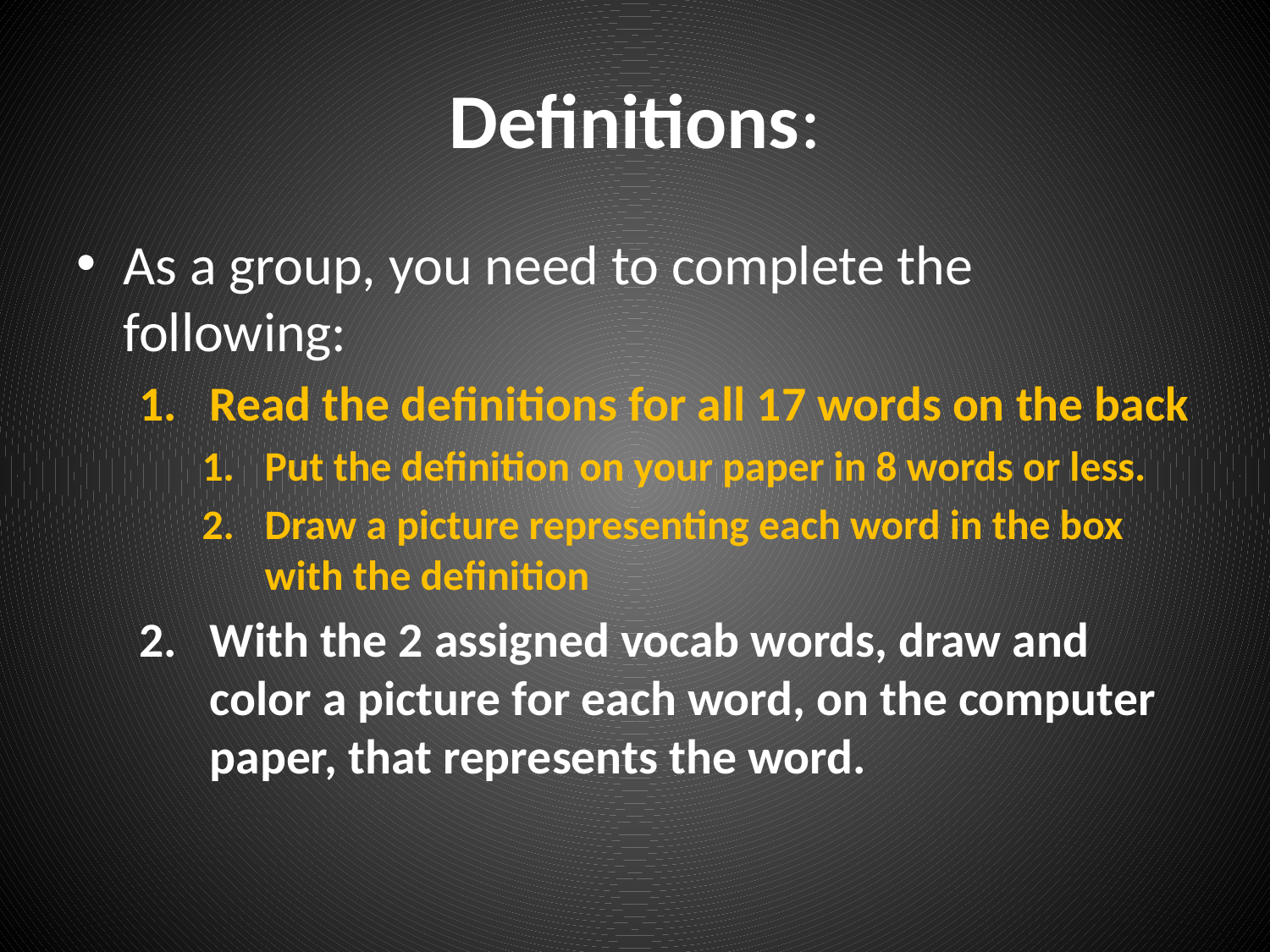

# Definitions:
As a group, you need to complete the following:
Read the definitions for all 17 words on the back
Put the definition on your paper in 8 words or less.
Draw a picture representing each word in the box with the definition
With the 2 assigned vocab words, draw and color a picture for each word, on the computer paper, that represents the word.